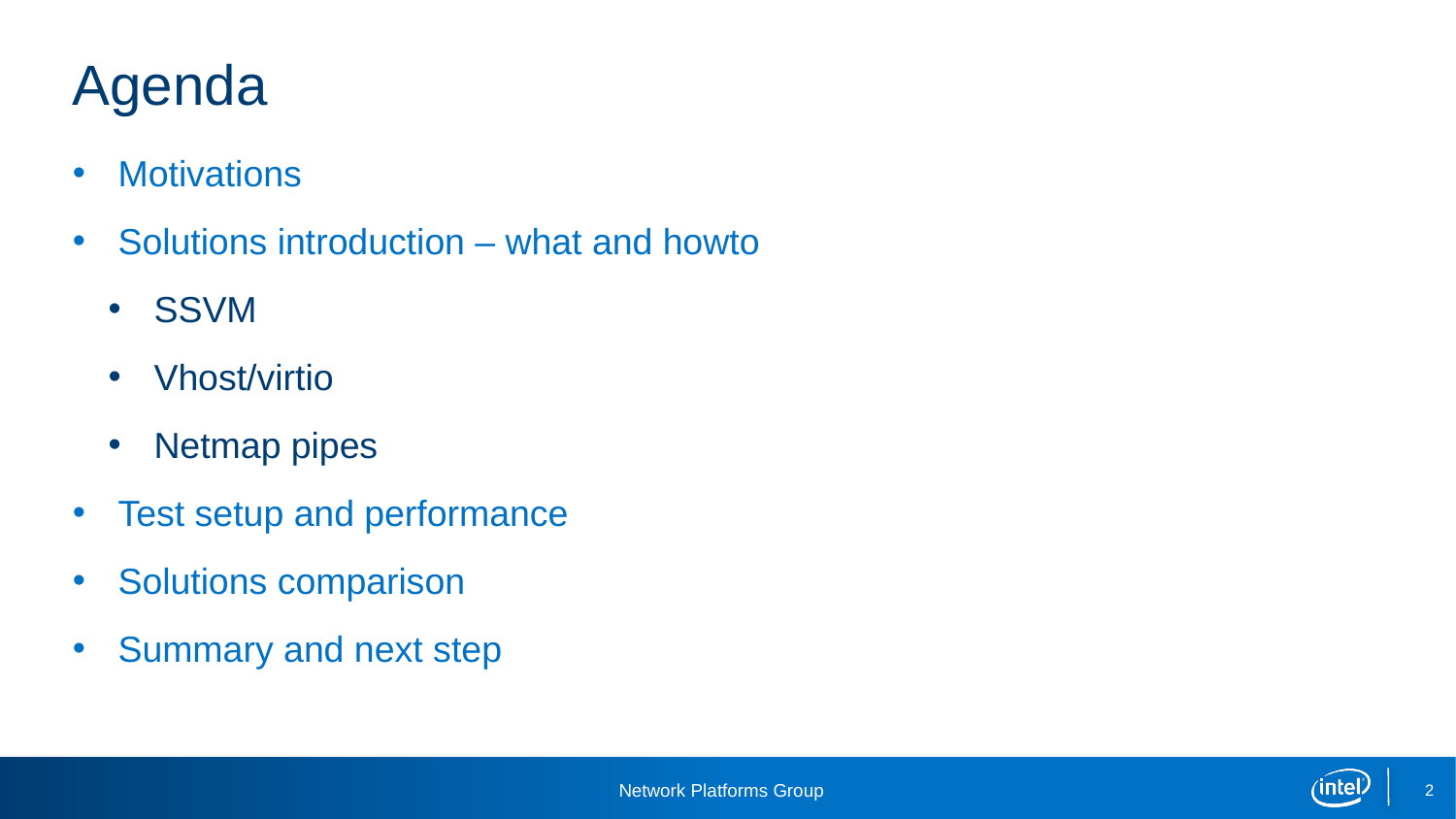

# Agenda
Motivations
Solutions introduction – what and howto
SSVM
Vhost/virtio
Netmap pipes
Test setup and performance
Solutions comparison
Summary and next step

2